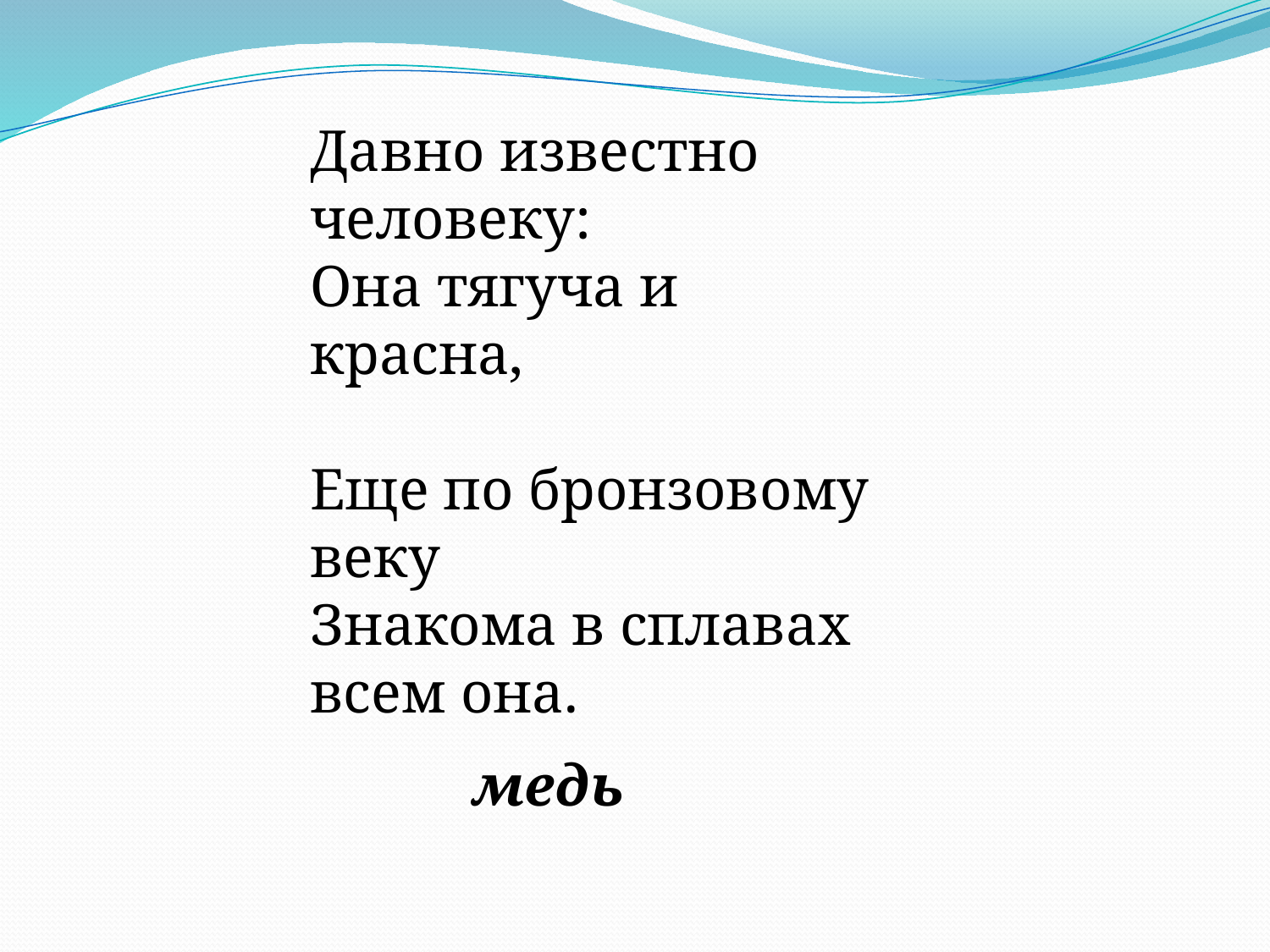

Давно известно человеку:
Она тягуча и красна,
Еще по бронзовому веку
Знакома в сплавах всем она.
медь